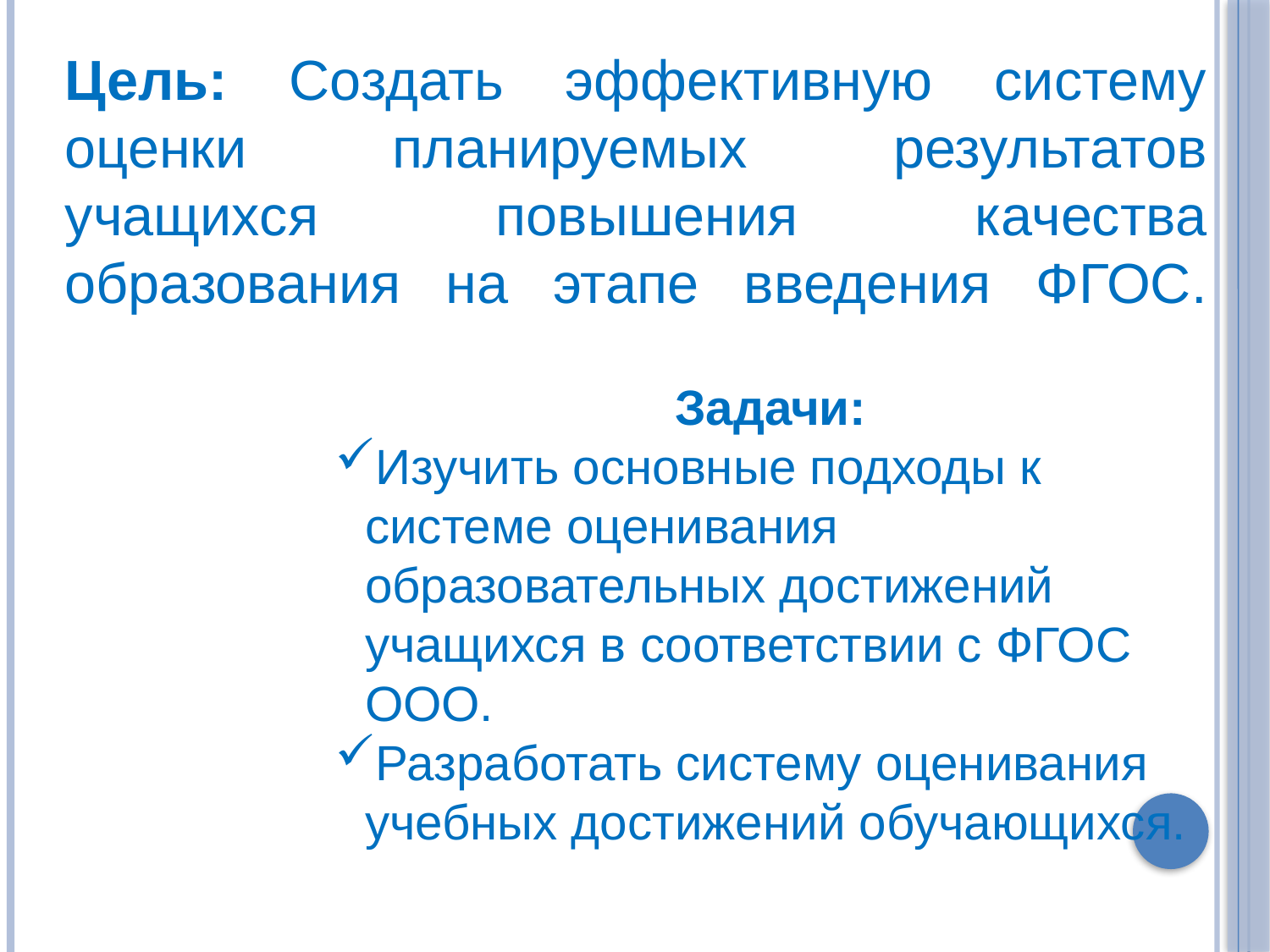

Цель: Создать эффективную систему оценки планируемых результатов учащихся повышения качества образования на этапе введения ФГОС.
# Задачи:
Изучить основные подходы к системе оценивания образовательных достижений учащихся в соответствии с ФГОС ООО.
Разработать систему оценивания учебных достижений обучающихся.